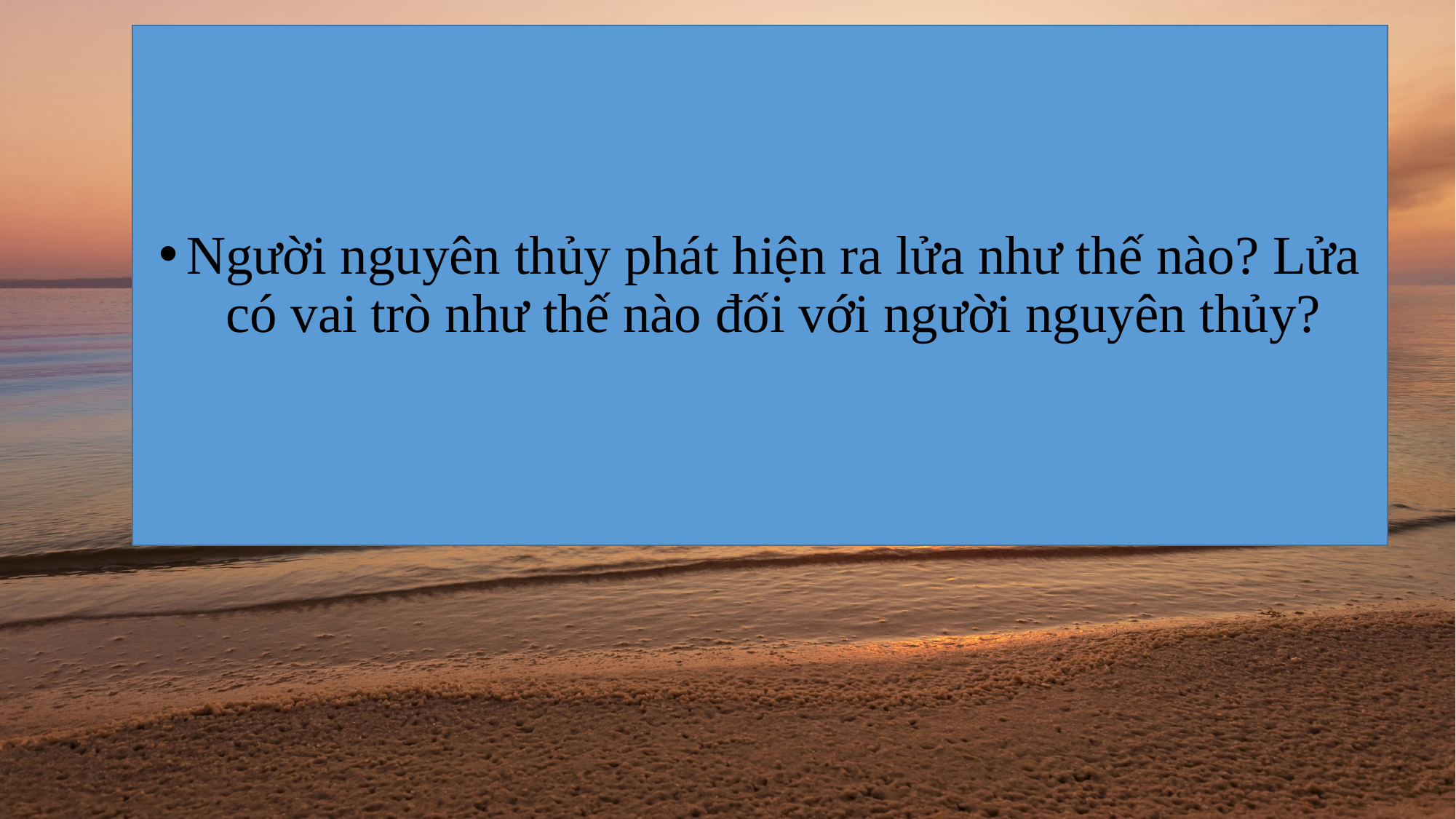

Người nguyên thủy phát hiện ra lửa như thế nào? Lửa có vai trò như thế nào đối với người nguyên thủy?
#